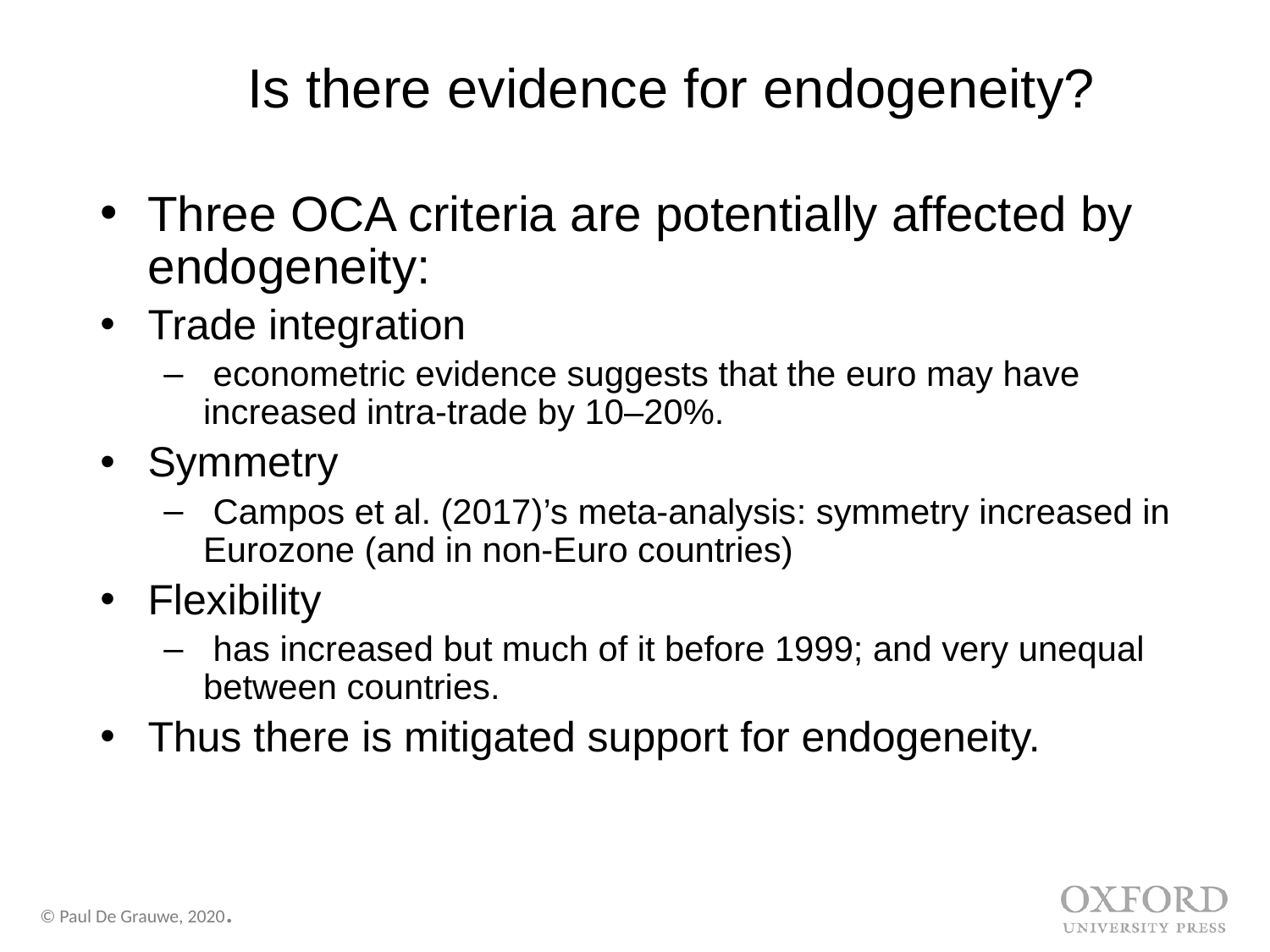

# Is there evidence for endogeneity?
Three OCA criteria are potentially affected by endogeneity:
Trade integration
 econometric evidence suggests that the euro may have increased intra-trade by 10–20%.
Symmetry
 Campos et al. (2017)’s meta-analysis: symmetry increased in Eurozone (and in non-Euro countries)
Flexibility
 has increased but much of it before 1999; and very unequal between countries.
Thus there is mitigated support for endogeneity.